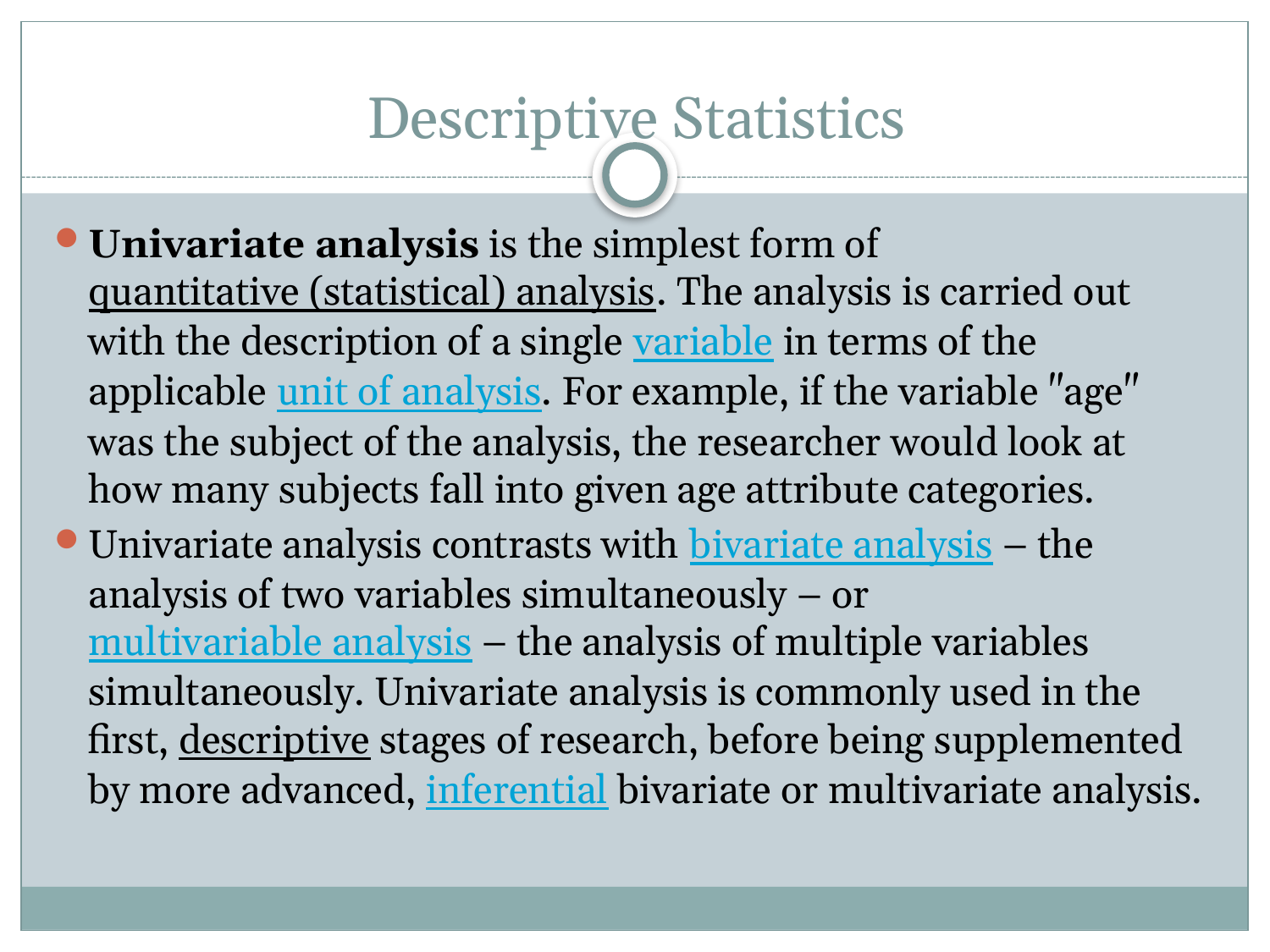

# Descriptive Statistics
Univariate analysis is the simplest form of quantitative (statistical) analysis. The analysis is carried out with the description of a single variable in terms of the applicable unit of analysis. For example, if the variable "age" was the subject of the analysis, the researcher would look at how many subjects fall into given age attribute categories.
Univariate analysis contrasts with bivariate analysis – the analysis of two variables simultaneously – or multivariable analysis – the analysis of multiple variables simultaneously. Univariate analysis is commonly used in the first, descriptive stages of research, before being supplemented by more advanced, inferential bivariate or multivariate analysis.